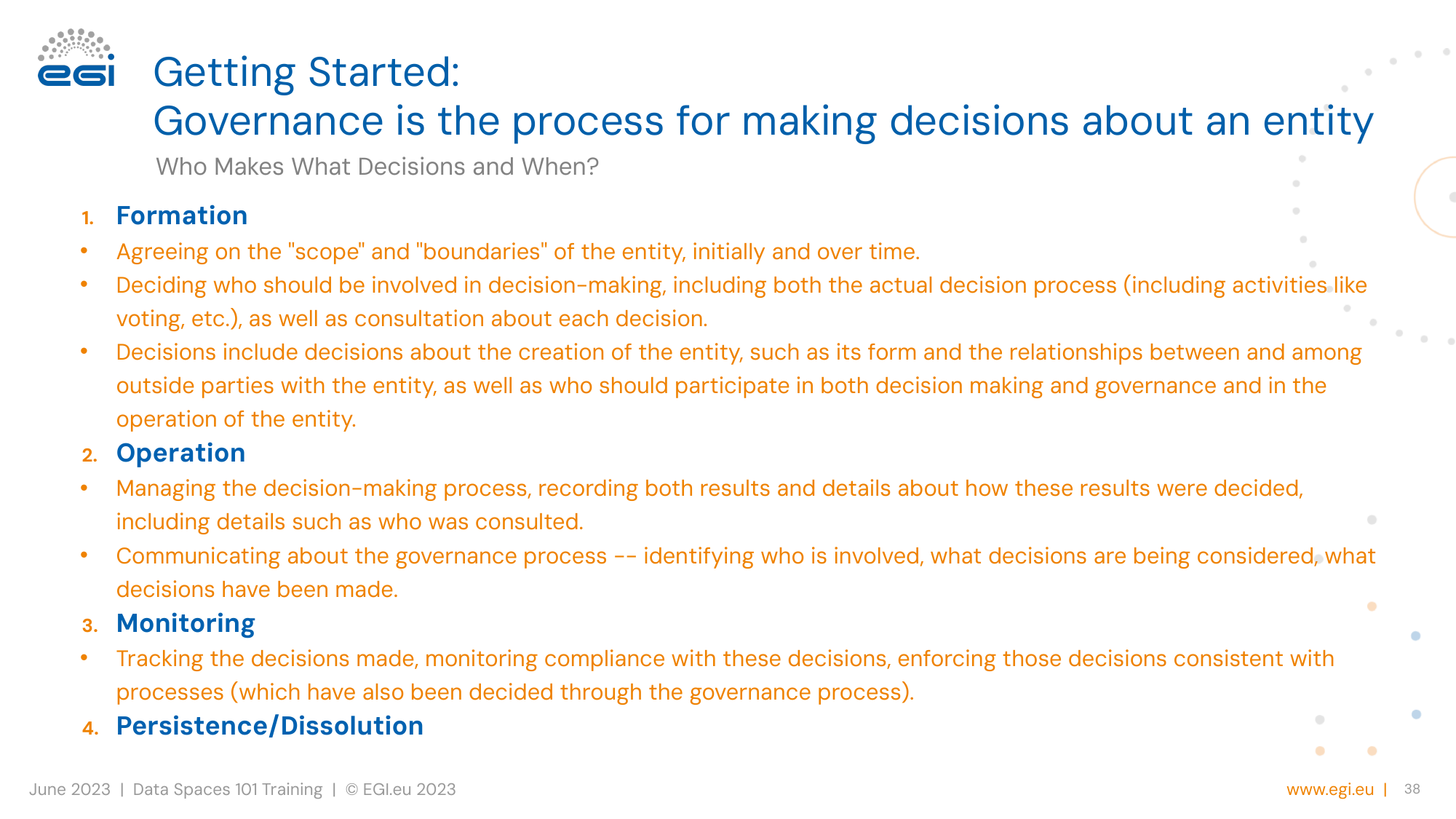

# Getting Started:
Governance is the process for making decisions about an entity
Who Makes What Decisions and When?
Formation
Agreeing on the "scope" and "boundaries" of the entity, initially and over time.
Deciding who should be involved in decision-making, including both the actual decision process (including activities like voting, etc.), as well as consultation about each decision.
Decisions include decisions about the creation of the entity, such as its form and the relationships between and among outside parties with the entity, as well as who should participate in both decision making and governance and in the operation of the entity.
Operation
Managing the decision-making process, recording both results and details about how these results were decided, including details such as who was consulted.
Communicating about the governance process -- identifying who is involved, what decisions are being considered, what decisions have been made.
Monitoring
Tracking the decisions made, monitoring compliance with these decisions, enforcing those decisions consistent with processes (which have also been decided through the governance process).
Persistence/Dissolution
38